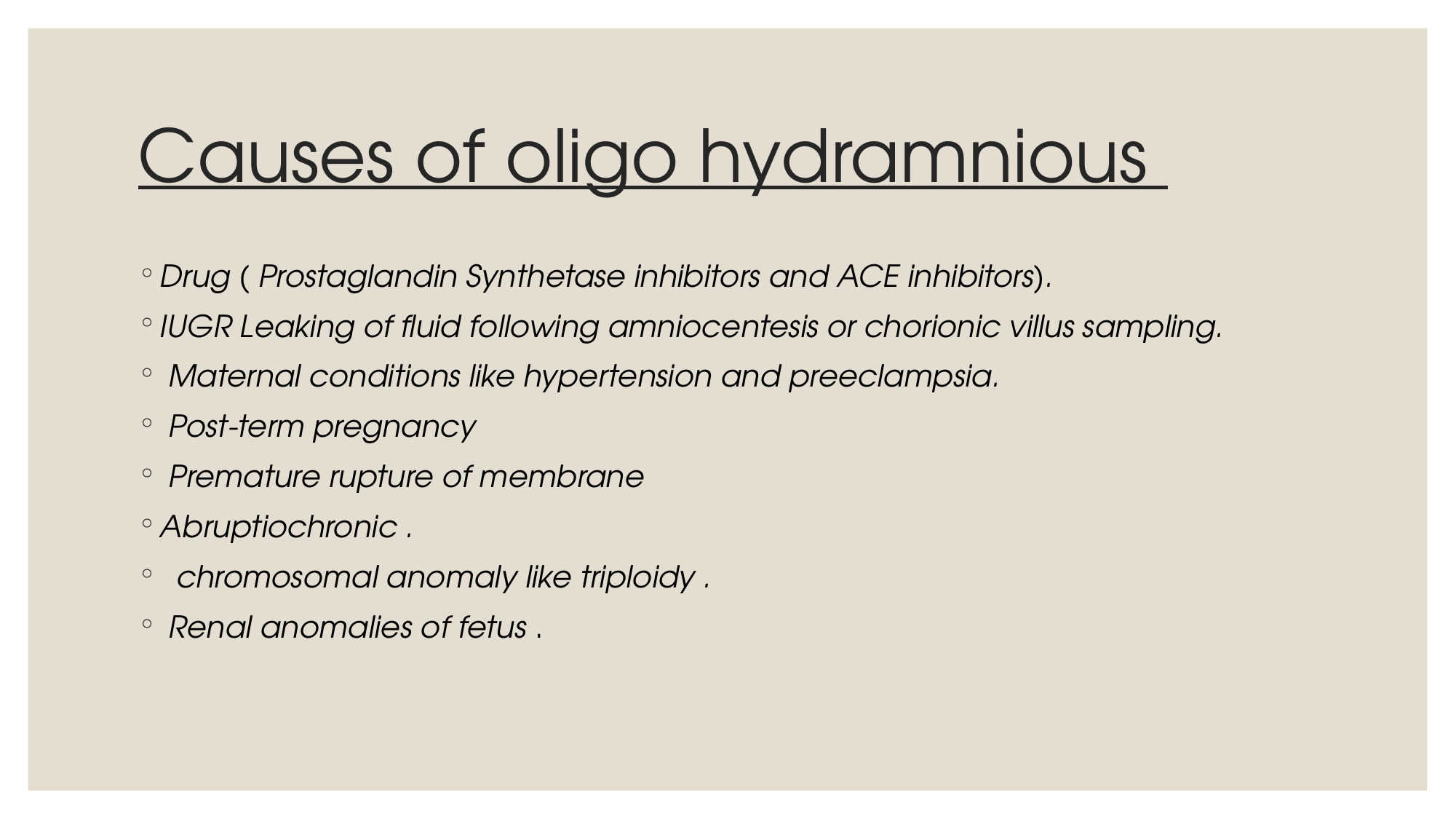

# Causes of oligo hydramnious
Drug ( Prostaglandin Synthetase inhibitors and ACE inhibitors).
IUGR Leaking of fluid following amniocentesis or chorionic villus sampling.
 Maternal conditions like hypertension and preeclampsia.
 Post-term pregnancy
 Premature rupture of membrane
Abruptiochronic .
  chromosomal anomaly like triploidy .
 Renal anomalies of fetus .